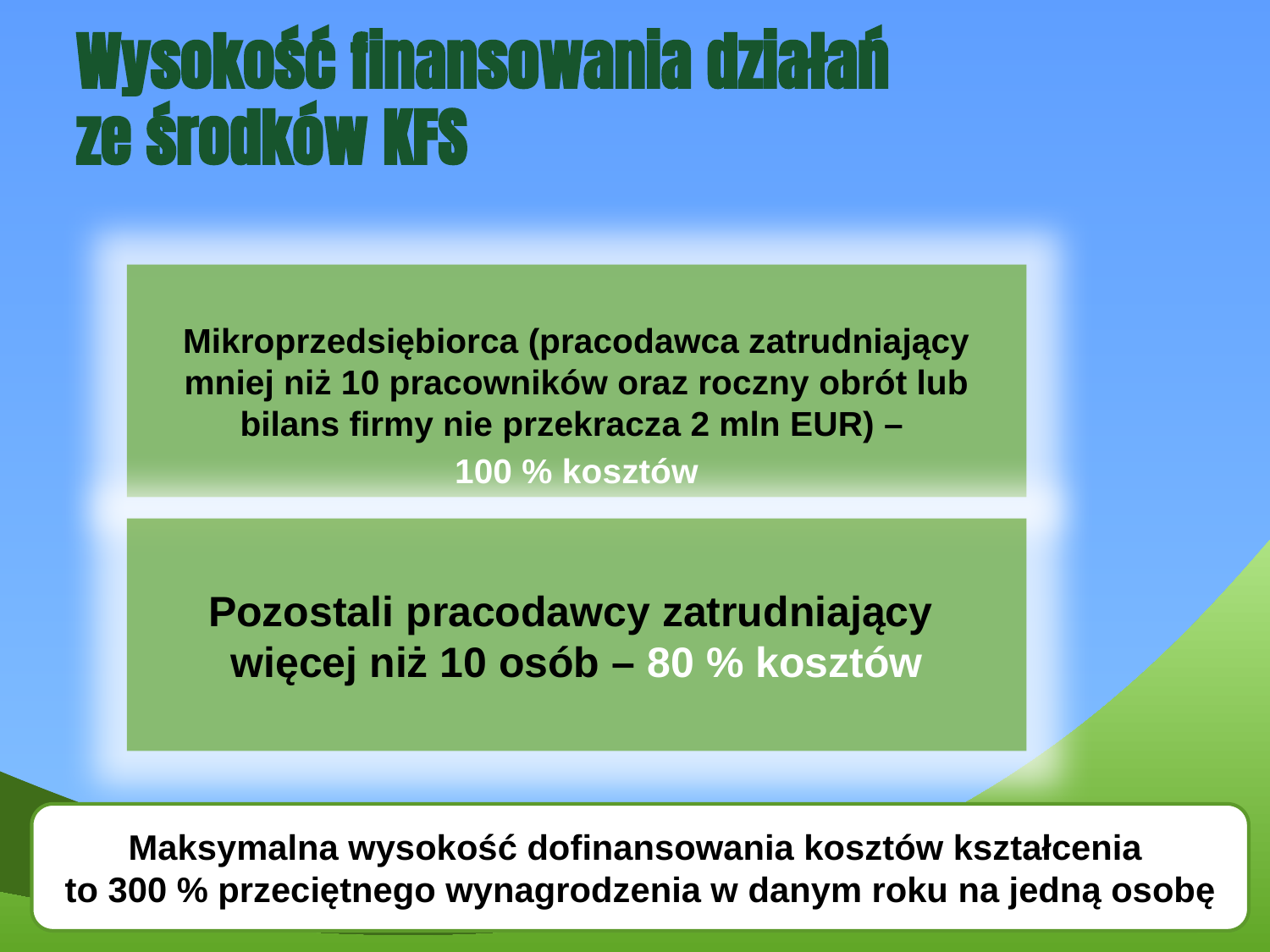

Wysokość finansowania działań
ze środków KFS

Mikroprzedsiębiorca (pracodawca zatrudniający mniej niż 10 pracowników oraz roczny obrót lub bilans firmy nie przekracza 2 mln EUR) –
100 % kosztów

Pozostali pracodawcy zatrudniający
więcej niż 10 osób – 80 % kosztów

Maksymalna wysokość dofinansowania kosztów kształcenia
to 300 % przeciętnego wynagrodzenia w danym roku na jedną osobę